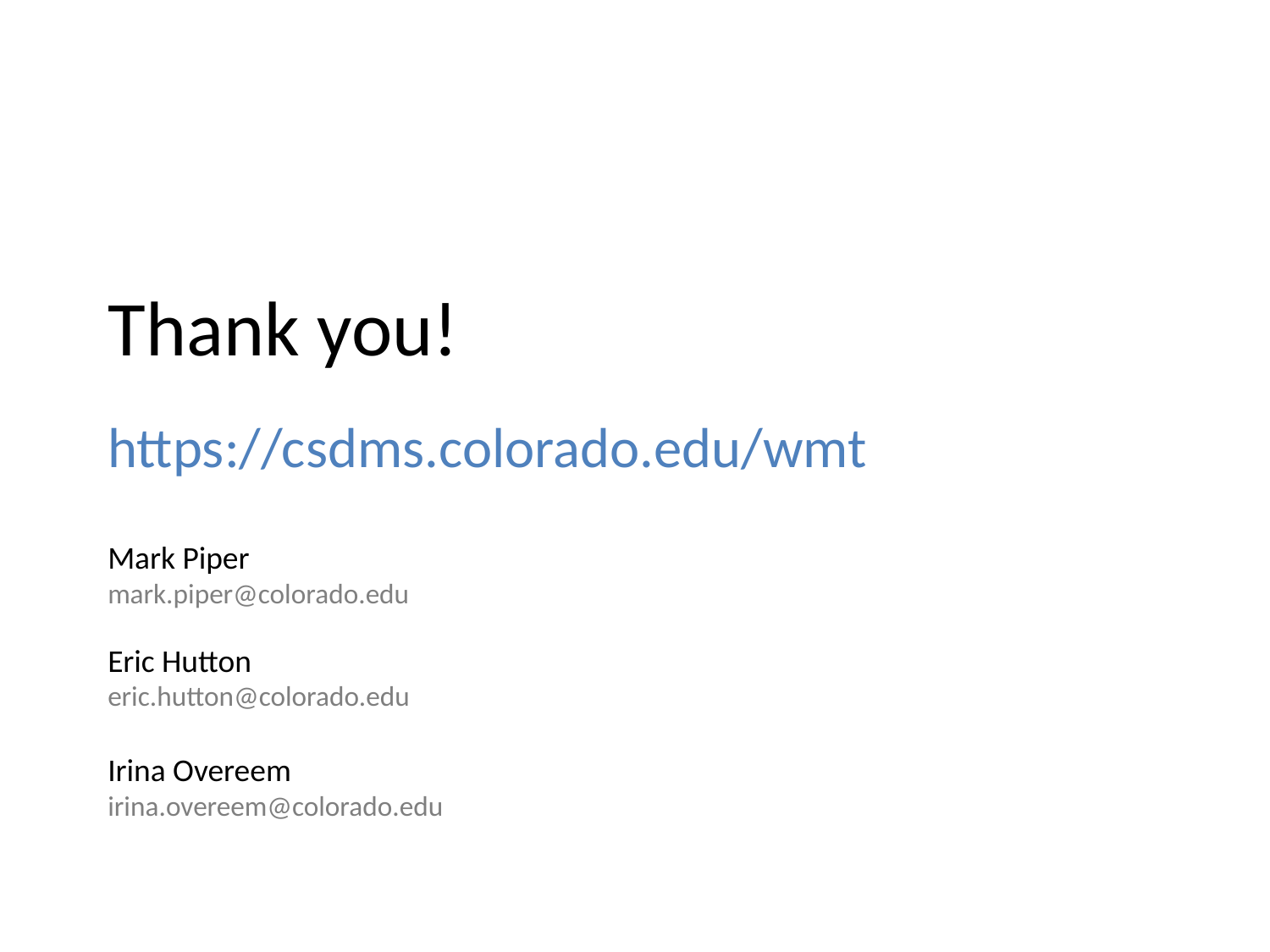

# Thank you!
https://csdms.colorado.edu/wmt
Mark Piper
mark.piper@colorado.edu
Eric Hutton
eric.hutton@colorado.edu
Irina Overeem irina.overeem@colorado.edu